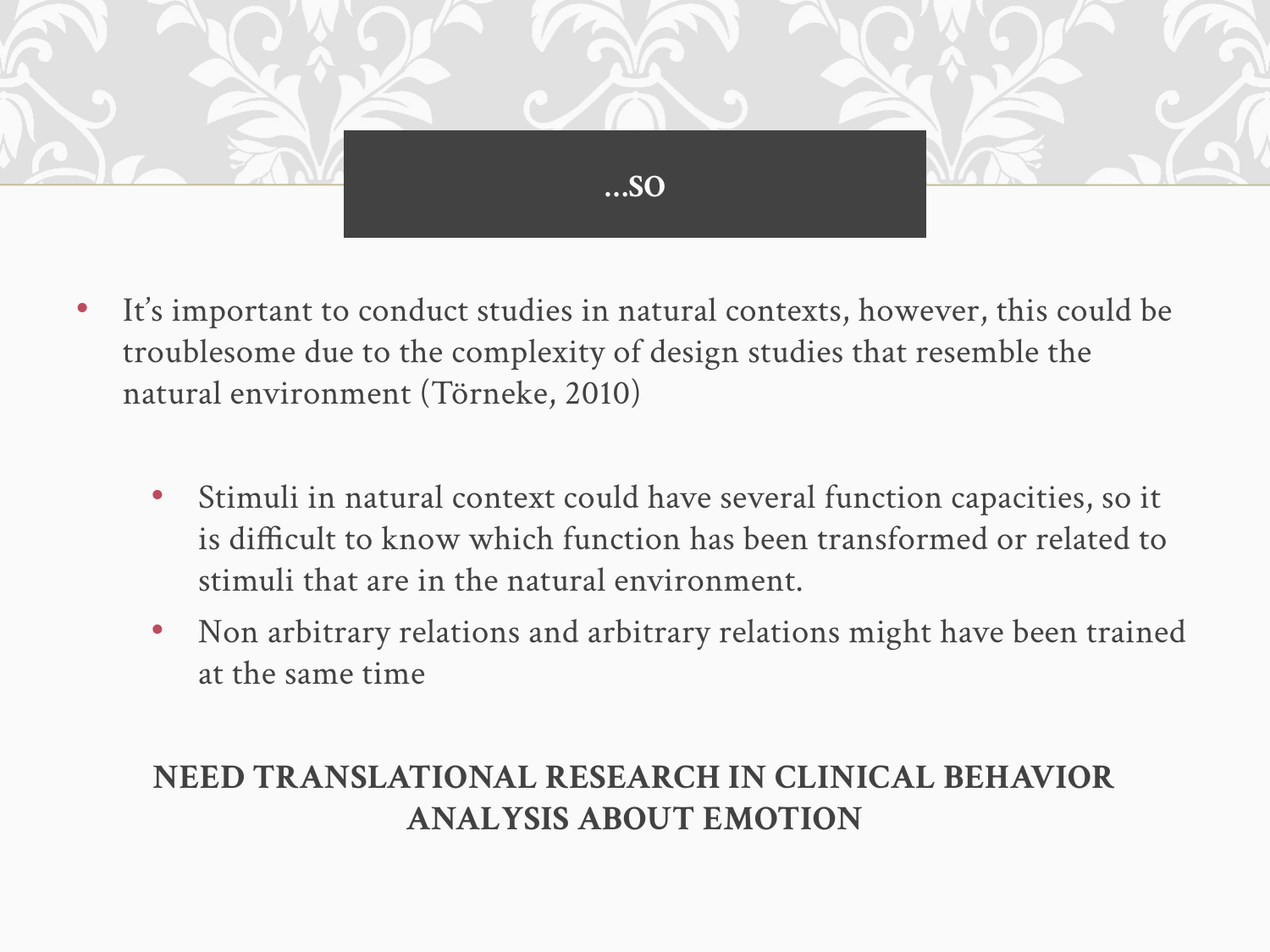

# …SO
It’s important to conduct studies in natural contexts, however, this could be troublesome due to the complexity of design studies that resemble the natural environment (Törneke, 2010)

Stimuli in natural context could have several function capacities, so it is difficult to know which function has been transformed or related to  stimuli that are in the natural environment.
Non arbitrary relations and arbitrary relations might have been trained at the same time

NEED TRANSLATIONAL RESEARCH IN CLINICAL BEHAVIOR ANALYSIS ABOUT EMOTION